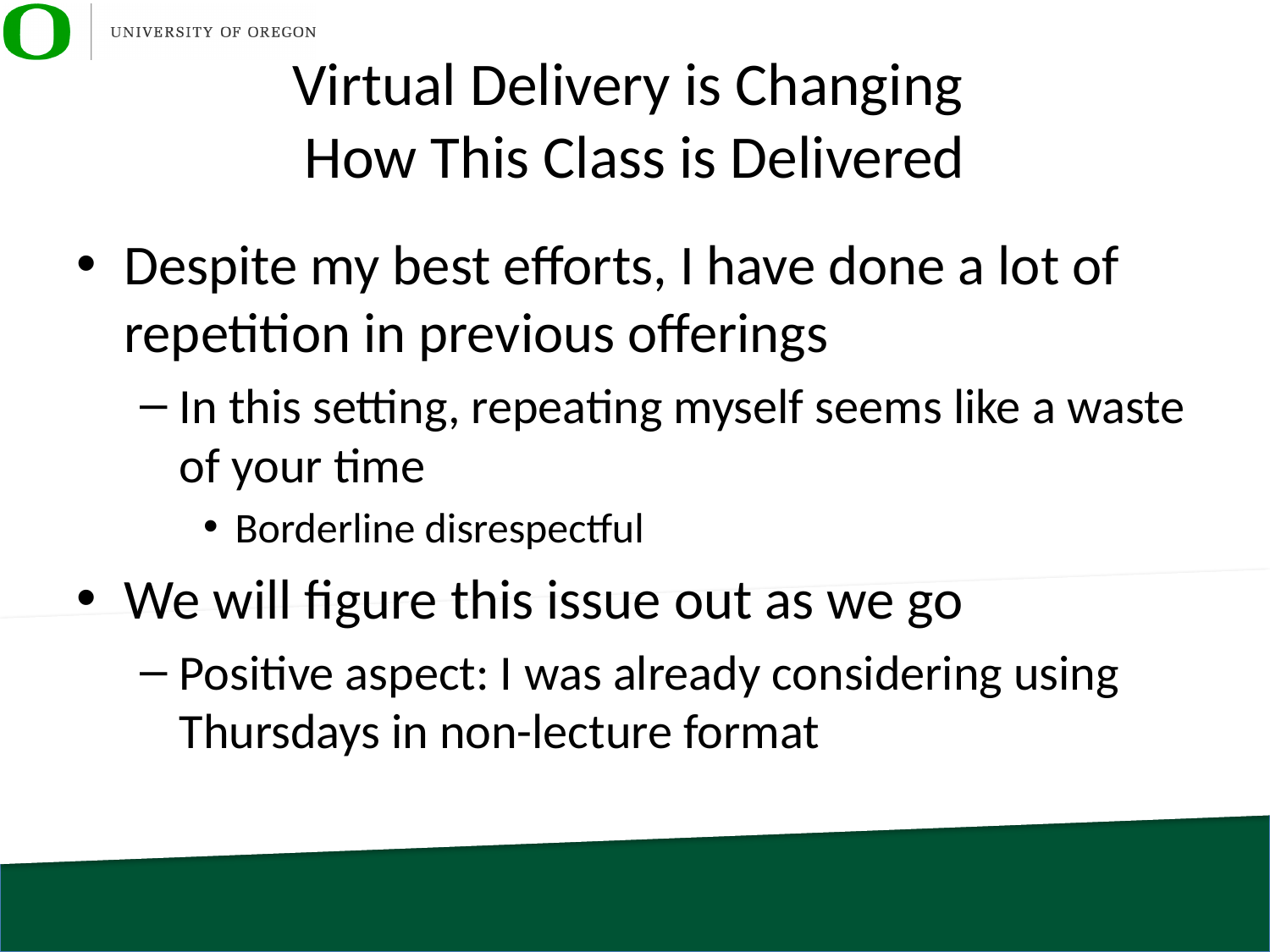

# Virtual Delivery is Changing How This Class is Delivered
Despite my best efforts, I have done a lot of repetition in previous offerings
In this setting, repeating myself seems like a waste of your time
Borderline disrespectful
We will figure this issue out as we go
Positive aspect: I was already considering using Thursdays in non-lecture format